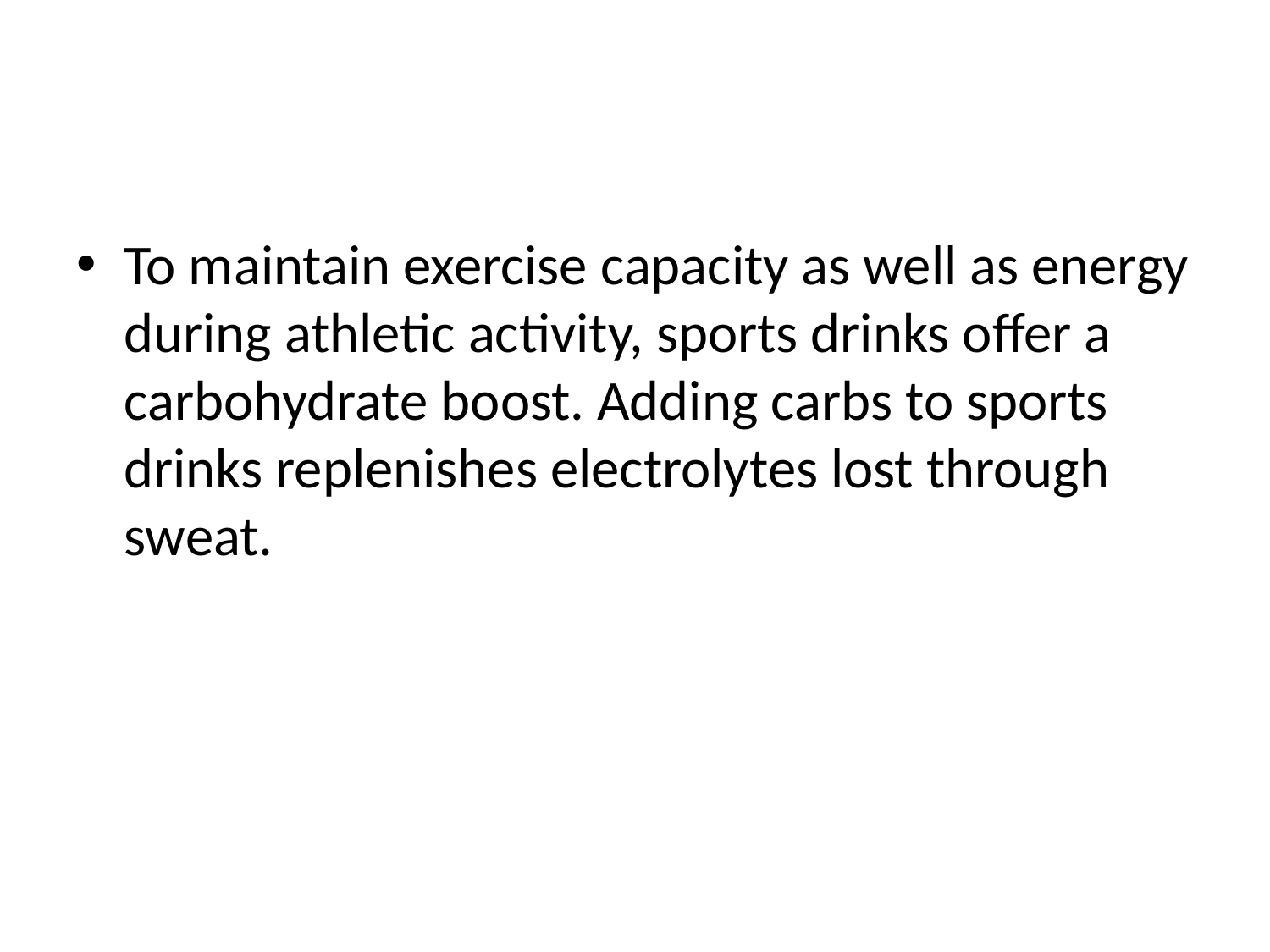

#
To maintain exercise capacity as well as energy during athletic activity, sports drinks offer a carbohydrate boost. Adding carbs to sports drinks replenishes electrolytes lost through sweat.